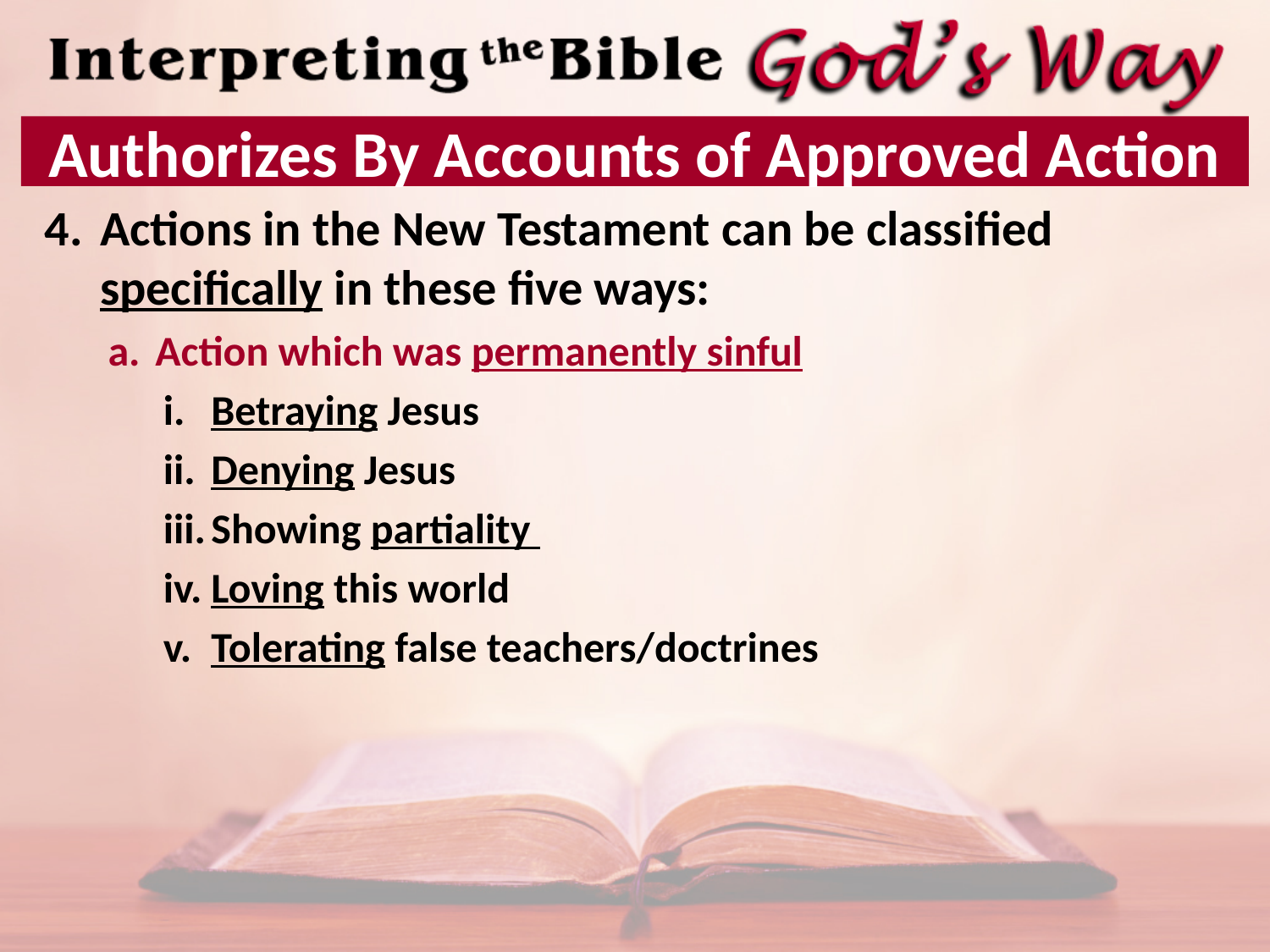

# Authorizes By Accounts of Approved Action
Actions in the New Testament can be classified specifically in these five ways:
Action which was permanently sinful
Betraying Jesus
Denying Jesus
Showing partiality
Loving this world
Tolerating false teachers/doctrines